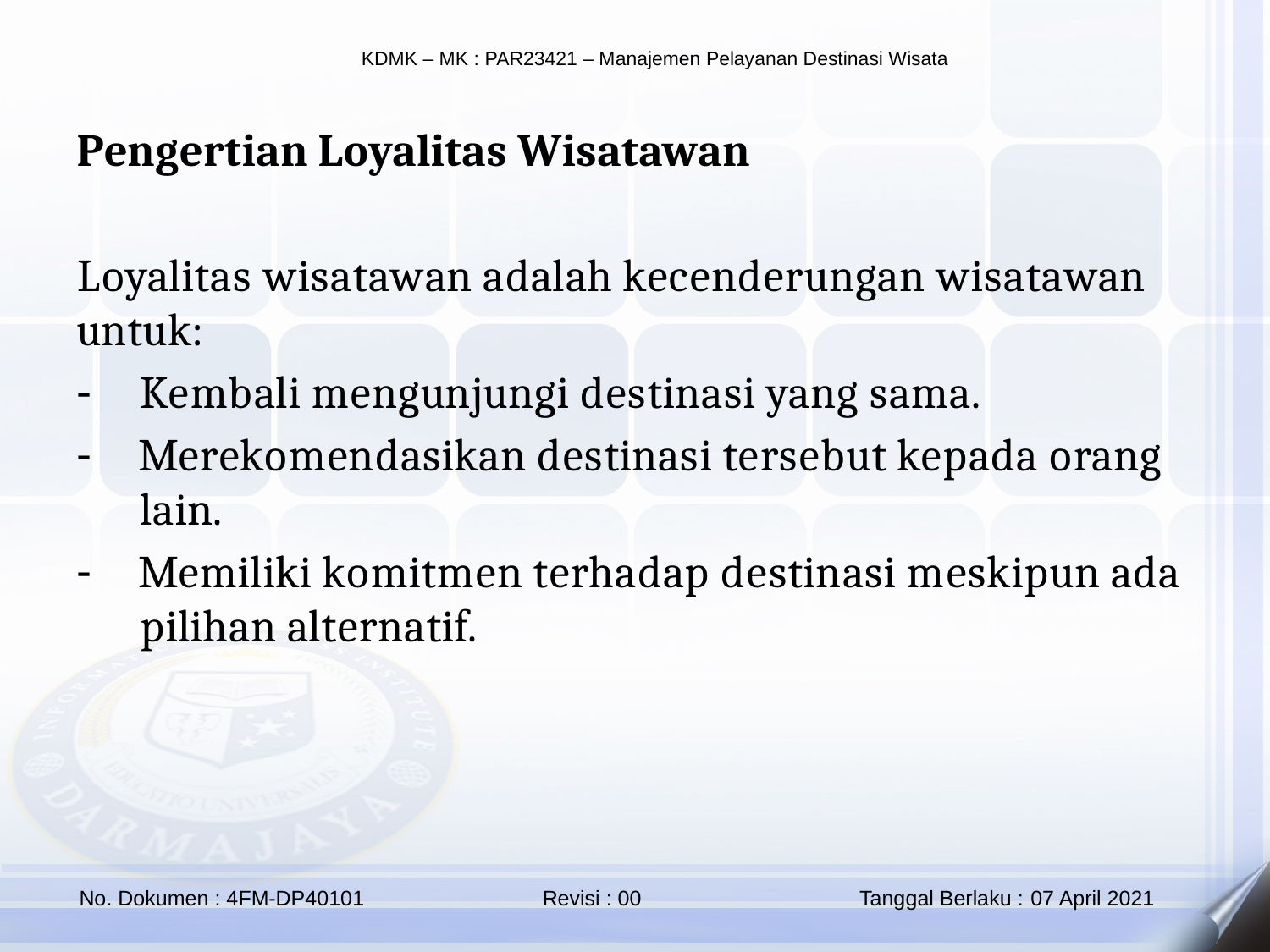

Pengertian Loyalitas Wisatawan

Loyalitas wisatawan adalah kecenderungan wisatawan untuk:
Kembali mengunjungi destinasi yang sama.
Merekomendasikan destinasi tersebut kepada orang lain.
Memiliki komitmen terhadap destinasi meskipun ada pilihan alternatif.